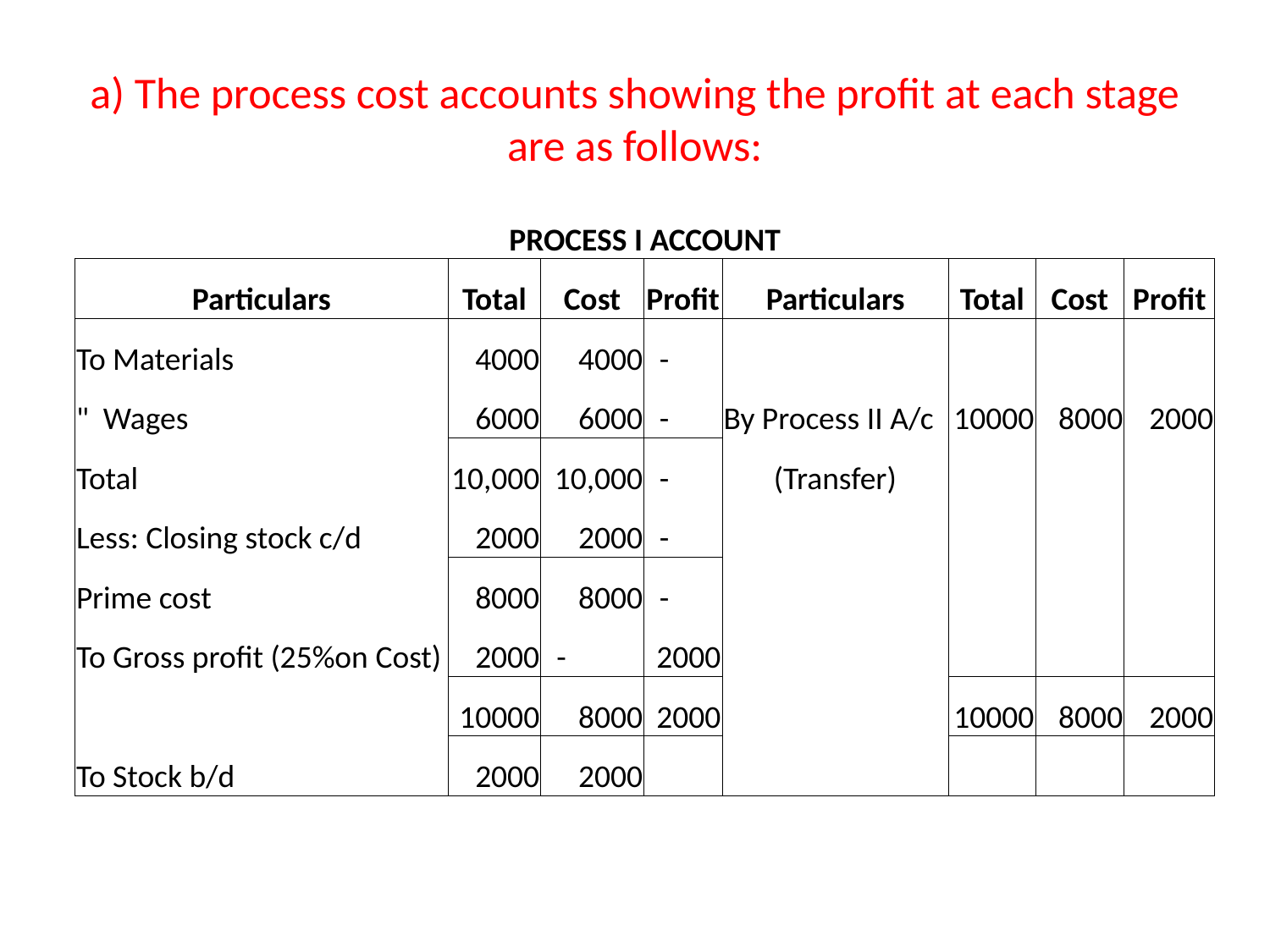

# a) The process cost accounts showing the profit at each stage are as follows:
| PROCESS I ACCOUNT |  |  |  |  |  |  |  |
| --- | --- | --- | --- | --- | --- | --- | --- |
| Particulars | Total | Cost | Profit | Particulars | Total | Cost | Profit |
| To Materials | 4000 | 4000 | - |  |  |  |  |
| " Wages | 6000 | 6000 | - | By Process II A/c | 10000 | 8000 | 2000 |
| Total | 10,000 | 10,000 | - | (Transfer) |  |  |  |
| Less: Closing stock c/d | 2000 | 2000 | - |  |  |  |  |
| Prime cost | 8000 | 8000 | - |  |  |  |  |
| To Gross profit (25%on Cost) | 2000 | - | 2000 |  |  |  |  |
|  | 10000 | 8000 | 2000 |  | 10000 | 8000 | 2000 |
| To Stock b/d | 2000 | 2000 |  |  |  |  |  |